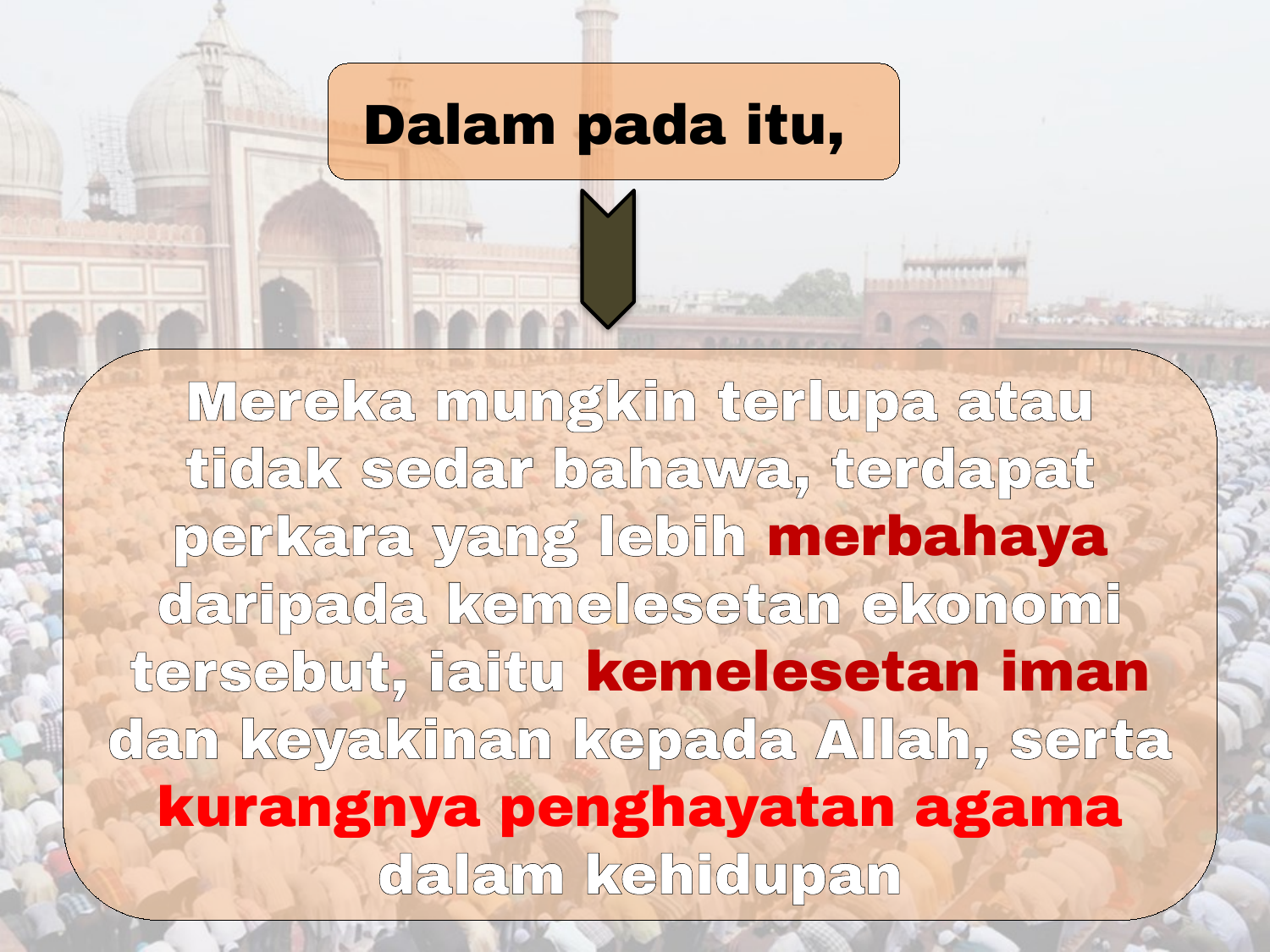

Dalam pada itu,

Mereka mungkin terlupa atau tidak sedar bahawa, terdapat perkara yang lebih merbahaya daripada kemelesetan ekonomi tersebut, iaitu kemelesetan iman dan keyakinan kepada Allah, serta kurangnya penghayatan agama dalam kehidupan